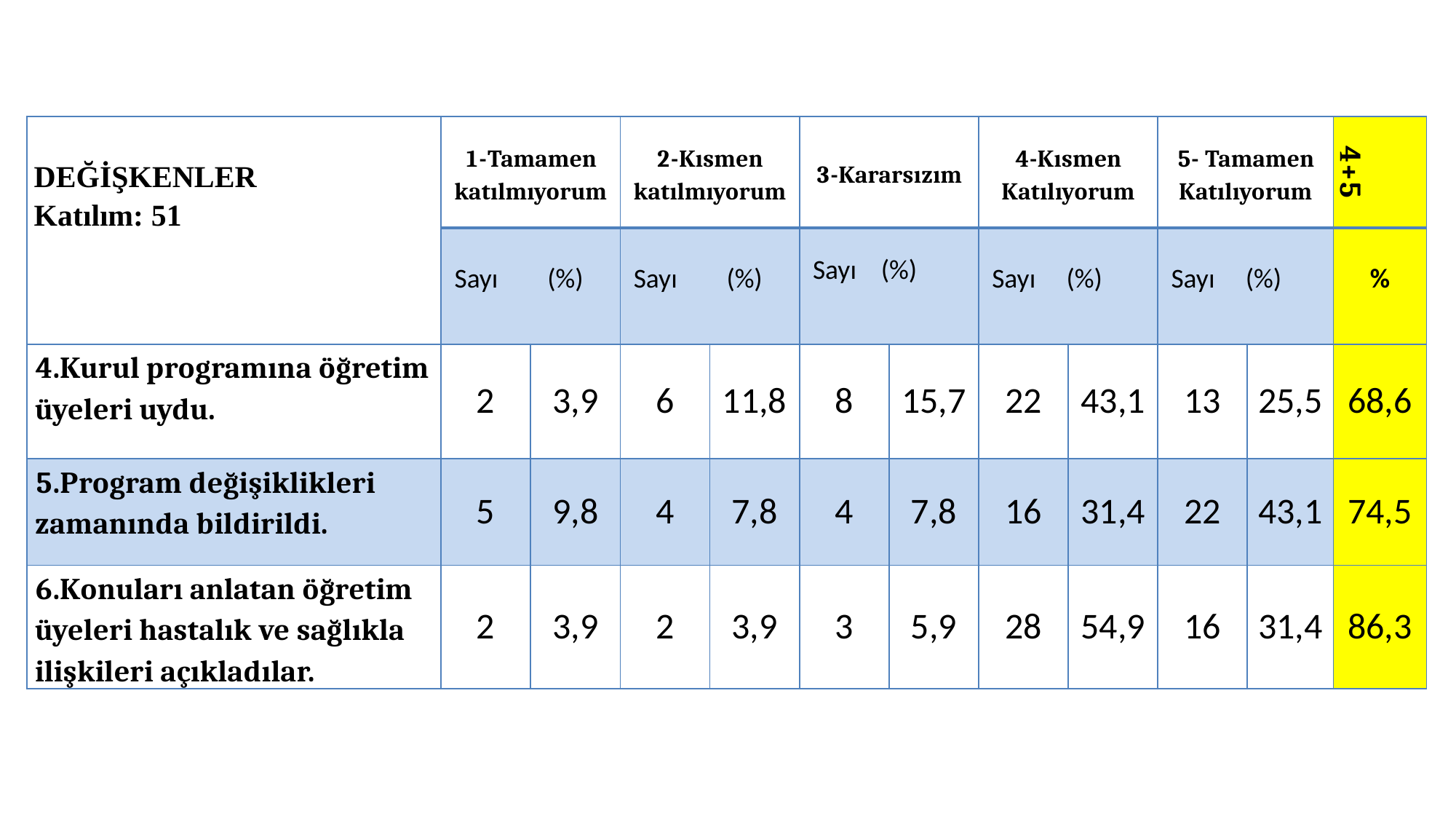

| DEĞİŞKENLER Katılım: 51 | 1-Tamamen katılmıyorum |  | 2-Kısmen katılmıyorum |  | 3-Kararsızım |  | 4-Kısmen Katılıyorum |  | 5- Tamamen Katılıyorum |  | 4+5 |
| --- | --- | --- | --- | --- | --- | --- | --- | --- | --- | --- | --- |
|  | Sayı (%) |  | Sayı (%) |  | Sayı (%) |  | Sayı (%) |  | Sayı (%) |  | % |
| 4.Kurul programına öğretim üyeleri uydu. | 2 | 3,9 | 6 | 11,8 | 8 | 15,7 | 22 | 43,1 | 13 | 25,5 | 68,6 |
| 5.Program değişiklikleri zamanında bildirildi. | 5 | 9,8 | 4 | 7,8 | 4 | 7,8 | 16 | 31,4 | 22 | 43,1 | 74,5 |
| 6.Konuları anlatan öğretim üyeleri hastalık ve sağlıkla ilişkileri açıkladılar. | 2 | 3,9 | 2 | 3,9 | 3 | 5,9 | 28 | 54,9 | 16 | 31,4 | 86,3 |